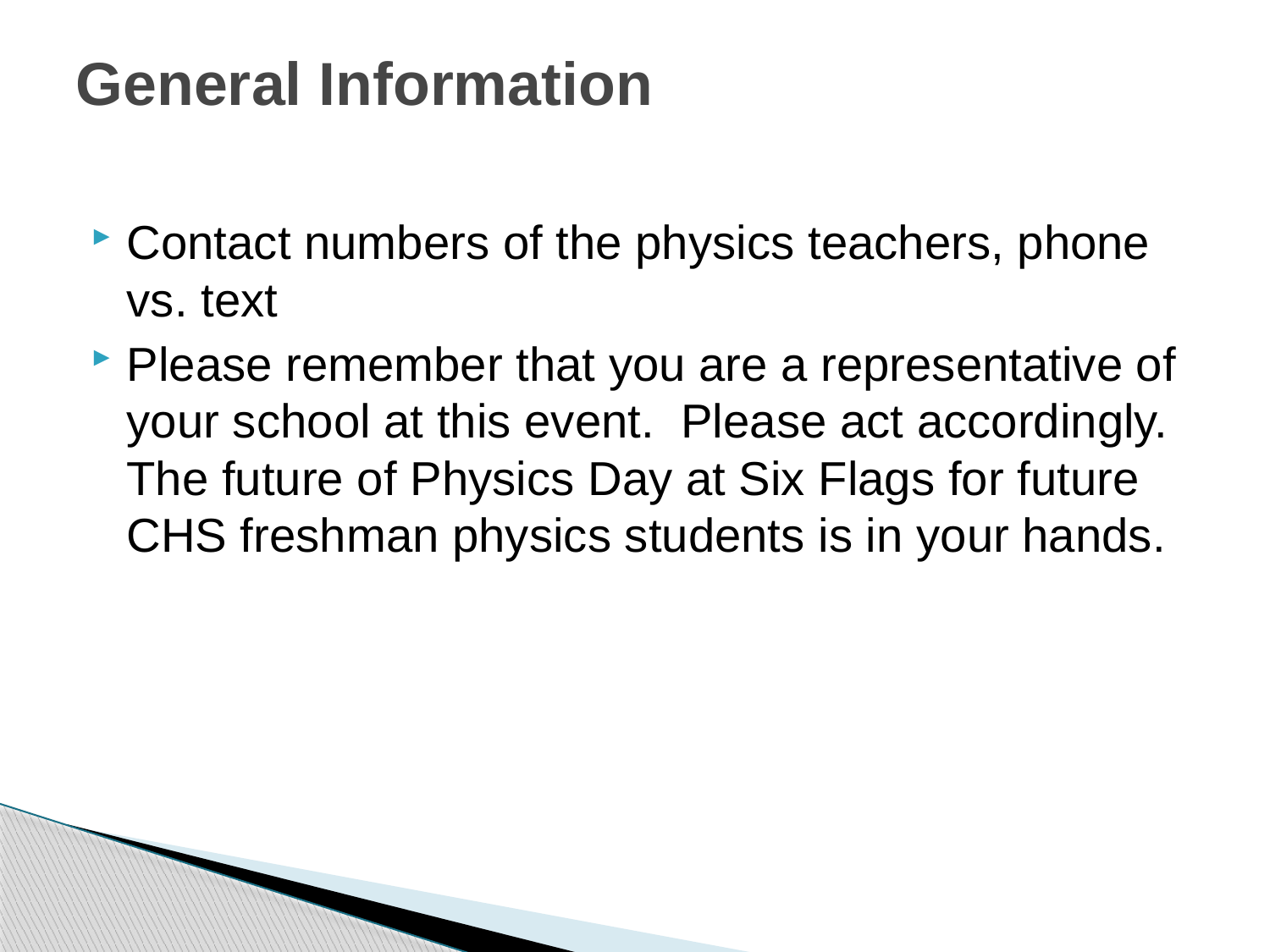

# General Information
Contact numbers of the physics teachers, phone vs. text
Please remember that you are a representative of your school at this event.  Please act accordingly. The future of Physics Day at Six Flags for future CHS freshman physics students is in your hands.